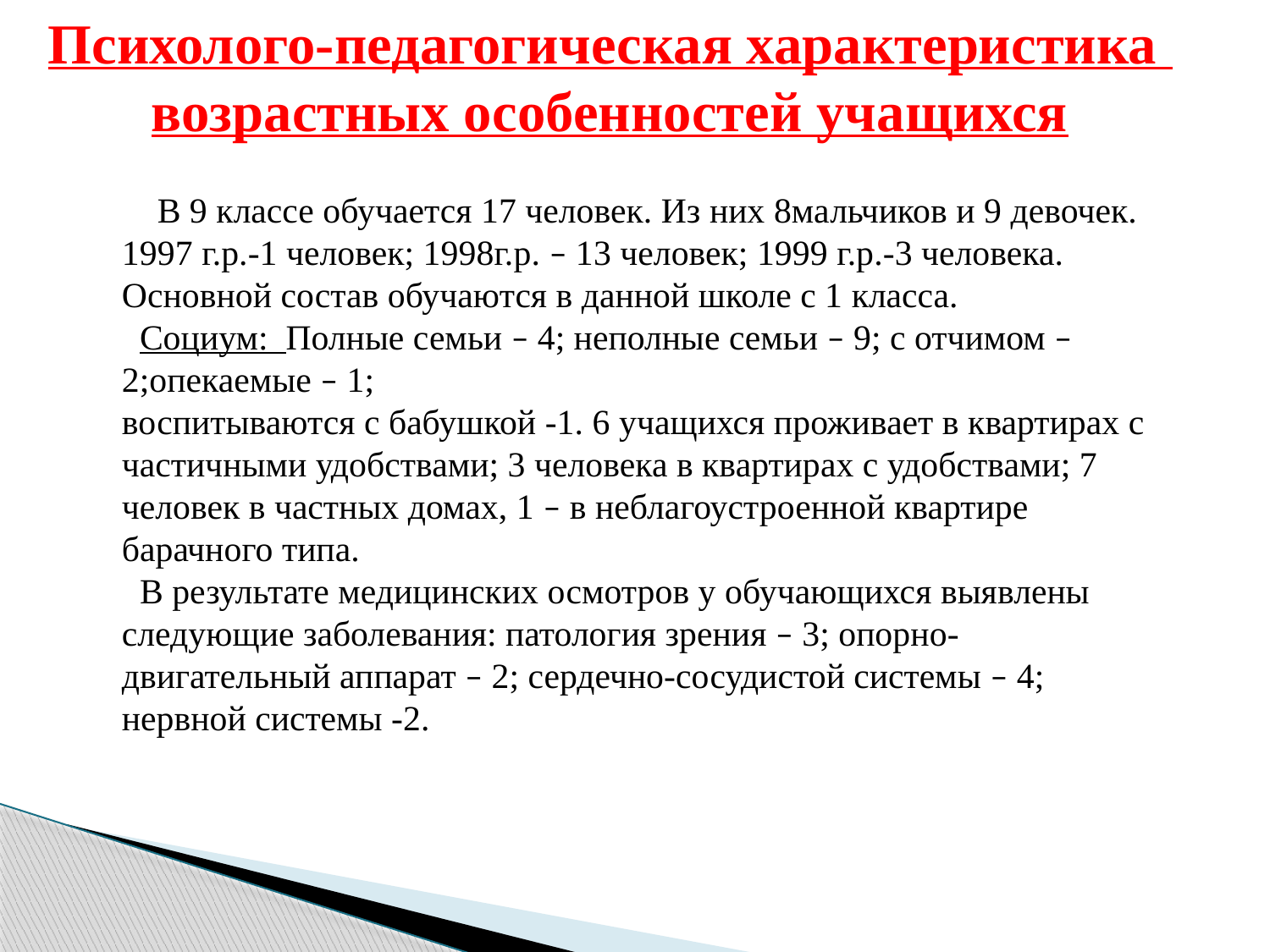

Психолого-педагогическая характеристика
возрастных особенностей учащихся
    В 9 классе обучается 17 человек. Из них 8мальчиков и 9 девочек. 1997 г.р.-1 человек; 1998г.р. – 13 человек; 1999 г.р.-3 человека. Основной состав обучаются в данной школе с 1 класса.
  Социум:  Полные семьи – 4; неполные семьи – 9; с отчимом – 2;опекаемые – 1;
воспитываются с бабушкой -1. 6 учащихся проживает в квартирах с частичными удобствами; 3 человека в квартирах с удобствами; 7 человек в частных домах, 1 – в неблагоустроенной квартире барачного типа.
  В результате медицинских осмотров у обучающихся выявлены следующие заболевания: патология зрения – 3; опорно-двигательный аппарат – 2; сердечно-сосудистой системы – 4; нервной системы -2.